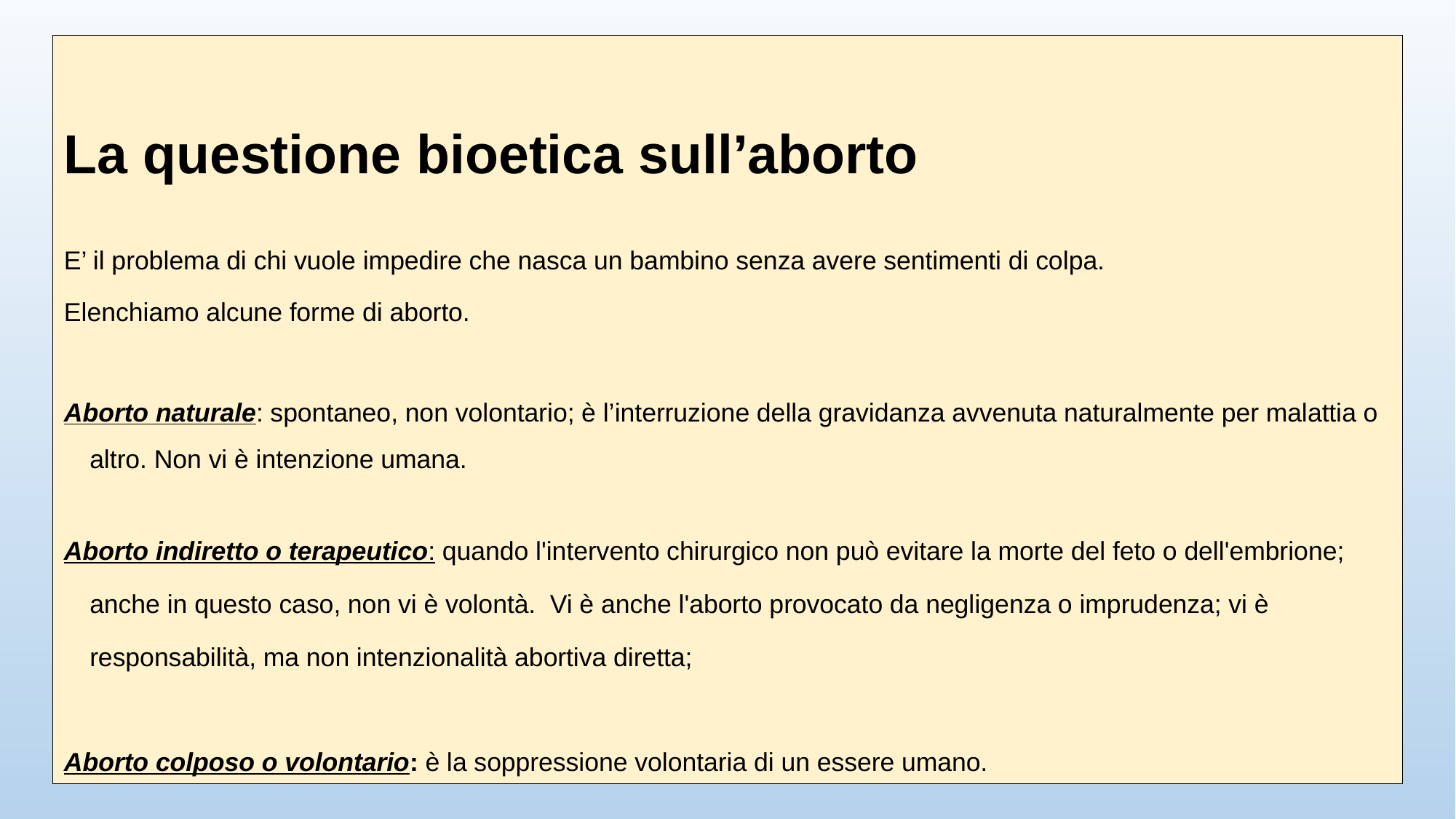

La questione bioetica sull’aborto

E’ il problema di chi vuole impedire che nasca un bambino senza avere sentimenti di colpa.
Elenchiamo alcune forme di aborto.

Aborto naturale: spontaneo, non volontario; è l’interruzione della gravidanza avvenuta naturalmente per malattia o altro. Non vi è intenzione umana.

Aborto indiretto o terapeutico: quando l'intervento chirurgico non può evitare la morte del feto o dell'embrione; anche in questo caso, non vi è volontà.  Vi è anche l'aborto provocato da negligenza o imprudenza; vi è responsabilità, ma non intenzionalità abortiva diretta;

Aborto colposo o volontario: è la soppressione volontaria di un essere umano.